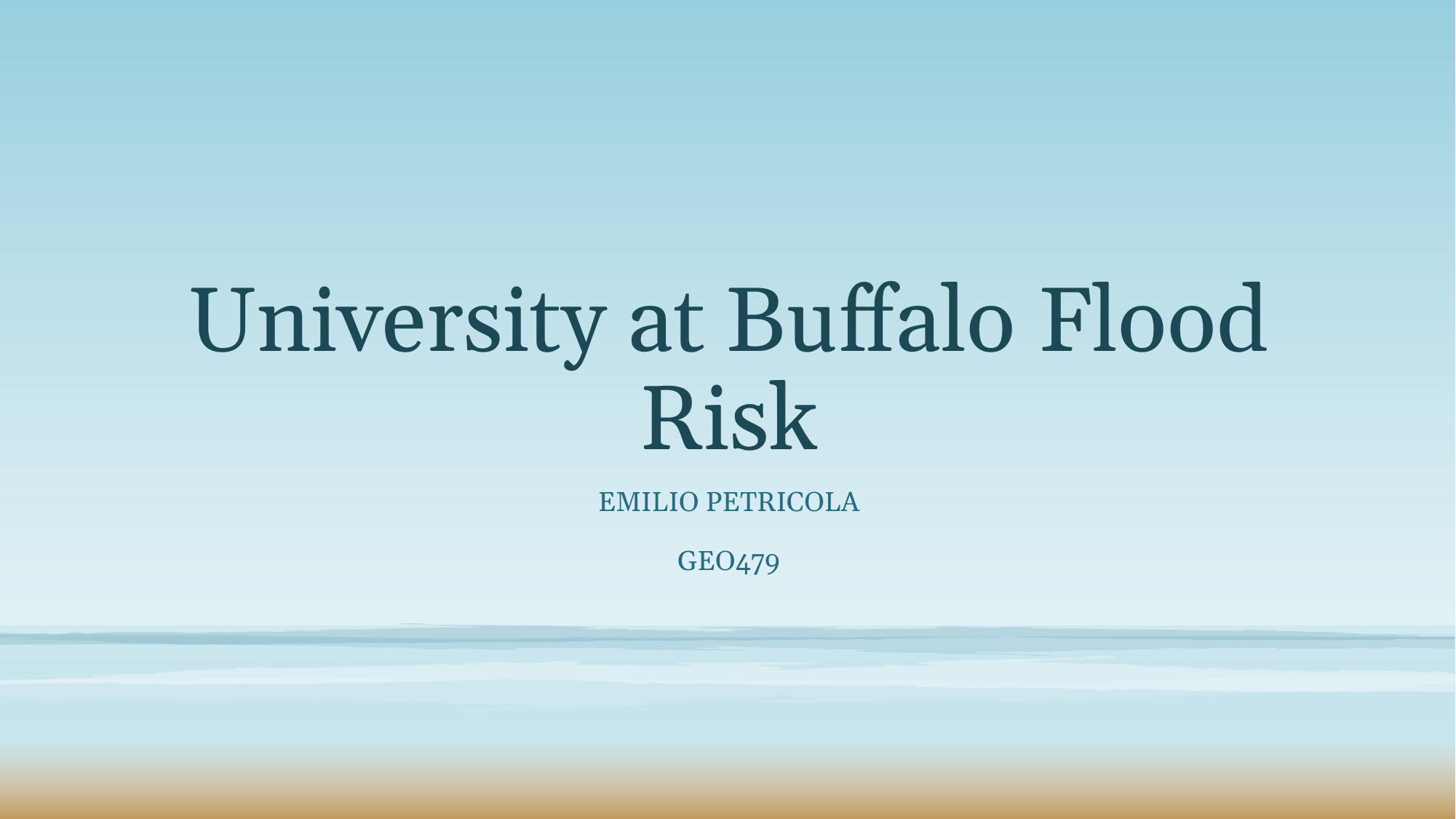

# University at Buffalo Flood Risk
Emilio Petricola

GEO479